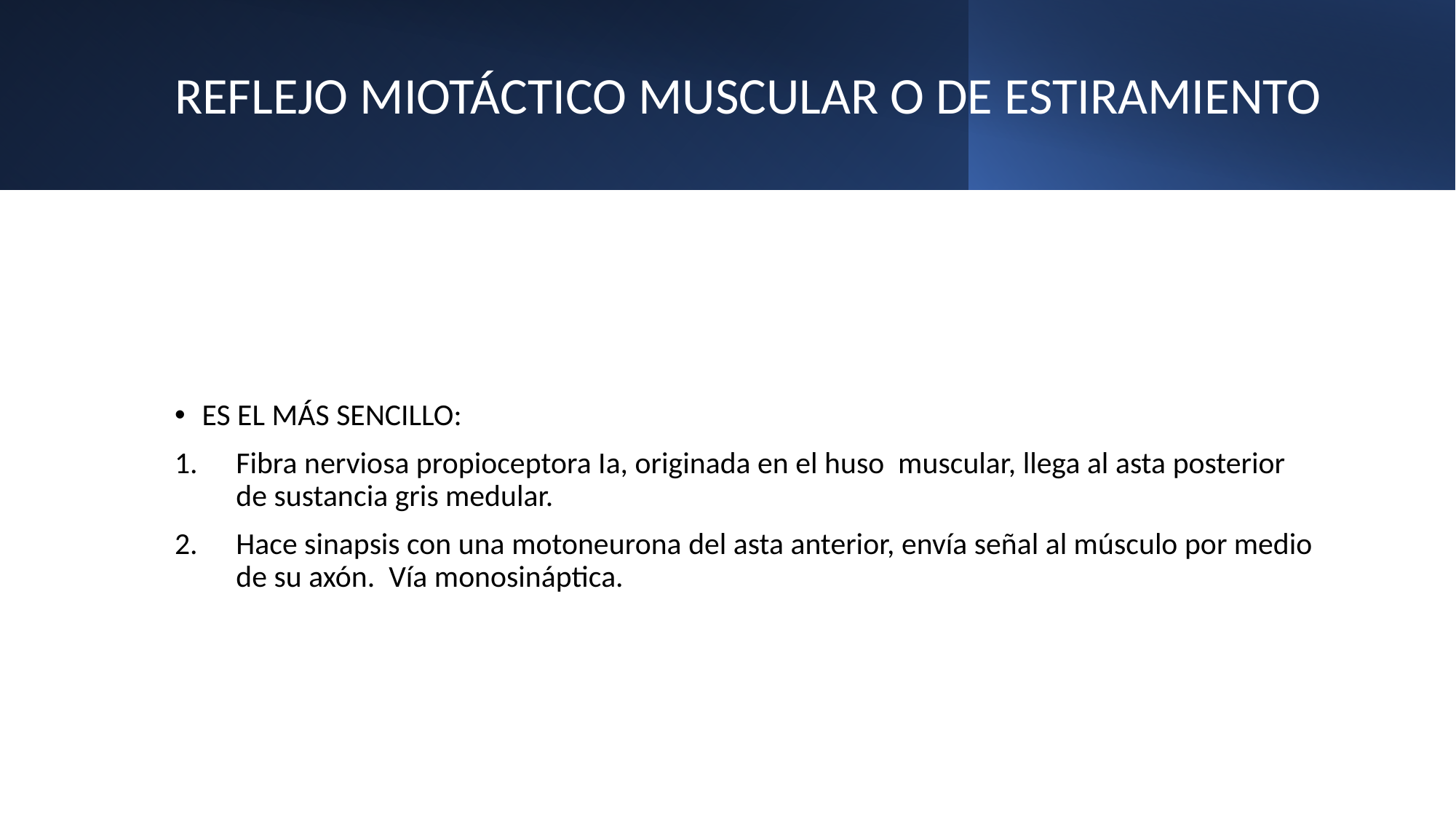

# REFLEJO MIOTÁCTICO MUSCULAR O DE ESTIRAMIENTO
ES EL MÁS SENCILLO:
Fibra nerviosa propioceptora Ia, originada en el huso  muscular, llega al asta posterior de sustancia gris medular.
Hace sinapsis con una motoneurona del asta anterior, envía señal al músculo por medio de su axón.  Vía monosináptica.